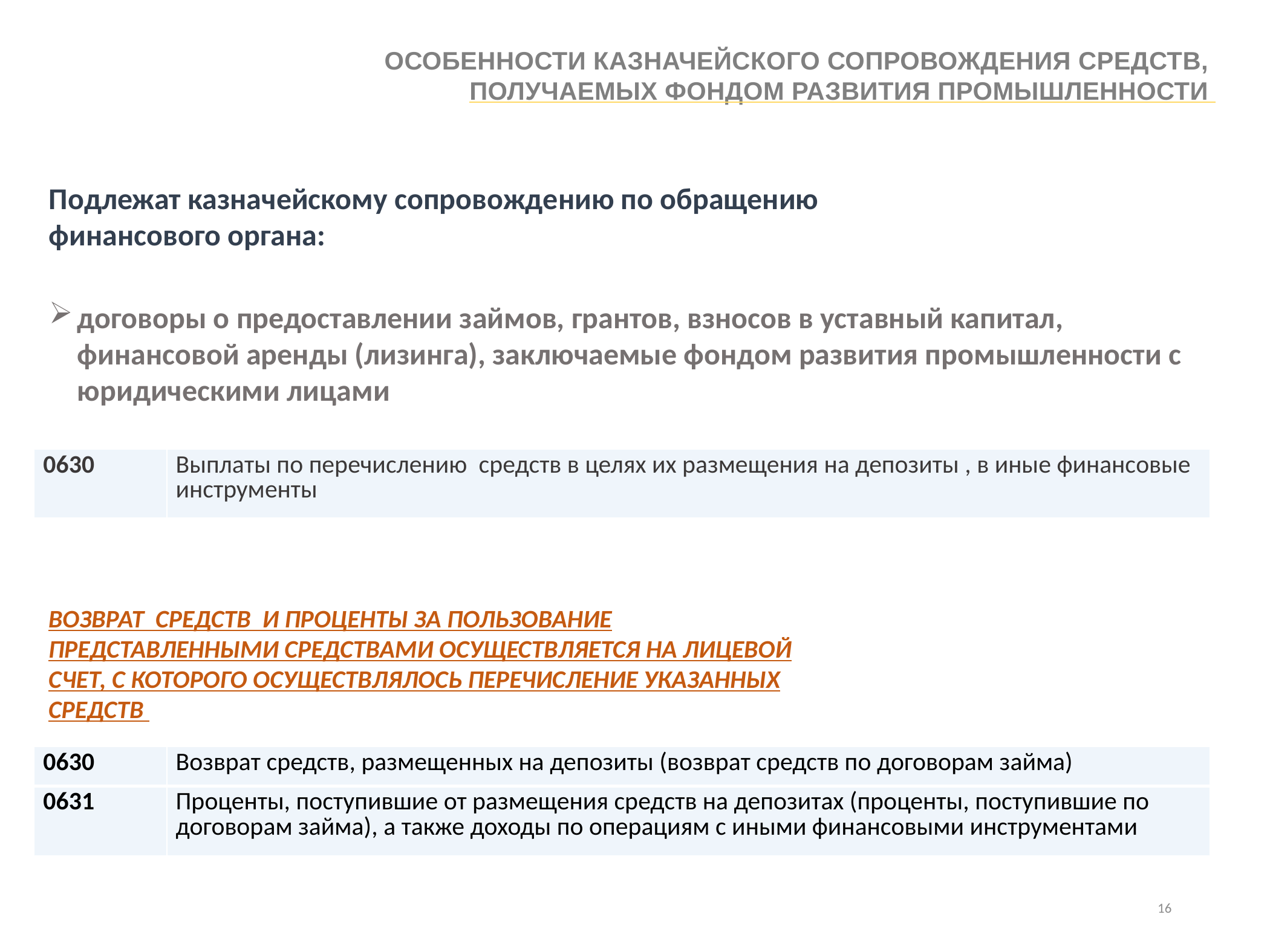

ОСОБЕННОСТИ КАЗНАЧЕЙСКОГО СОПРОВОЖДЕНИЯ СРЕДСТВ,
ПОЛУЧАЕМЫХ ФОНДОМ РАЗВИТИЯ ПРОМЫШЛЕННОСТИ
Подлежат казначейскому сопровождению по обращению финансового органа:
договоры о предоставлении займов, грантов, взносов в уставный капитал, финансовой аренды (лизинга), заключаемые фондом развития промышленности с юридическими лицами
| 0630 | Выплаты по перечислению средств в целях их размещения на депозиты , в иные финансовые инструменты |
| --- | --- |
ВОЗВРАТ  СРЕДСТВ  И ПРОЦЕНТЫ ЗА ПОЛЬЗОВАНИЕ ПРЕДСТАВЛЕННЫМИ СРЕДСТВАМИ ОСУЩЕСТВЛЯЕТСЯ НА ЛИЦЕВОЙ СЧЕТ, С КОТОРОГО ОСУЩЕСТВЛЯЛОСЬ ПЕРЕЧИСЛЕНИЕ УКАЗАННЫХ СРЕДСТВ
| 0630 | Возврат средств, размещенных на депозиты (возврат средств по договорам займа) |
| --- | --- |
| 0631 | Проценты, поступившие от размещения средств на депозитах (проценты, поступившие по договорам займа), а также доходы по операциям с иными финансовыми инструментами |

16